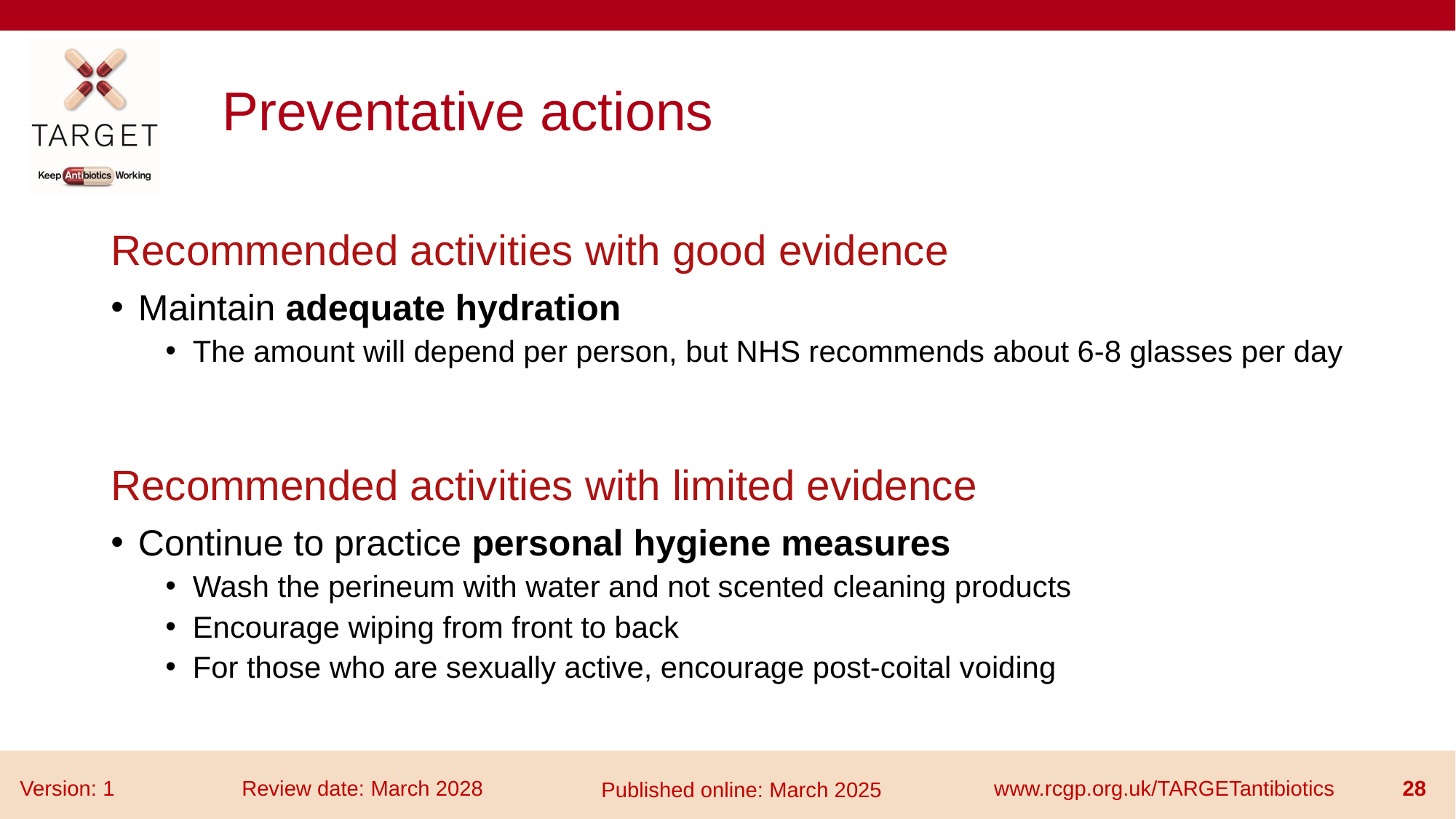

# Preventative actions
Recommended activities with good evidence
Maintain adequate hydration
The amount will depend per person, but NHS recommends about 6-8 glasses per day

Recommended activities with limited evidence
Continue to practice personal hygiene measures
Wash the perineum with water and not scented cleaning products
Encourage wiping from front to back
For those who are sexually active, encourage post-coital voiding